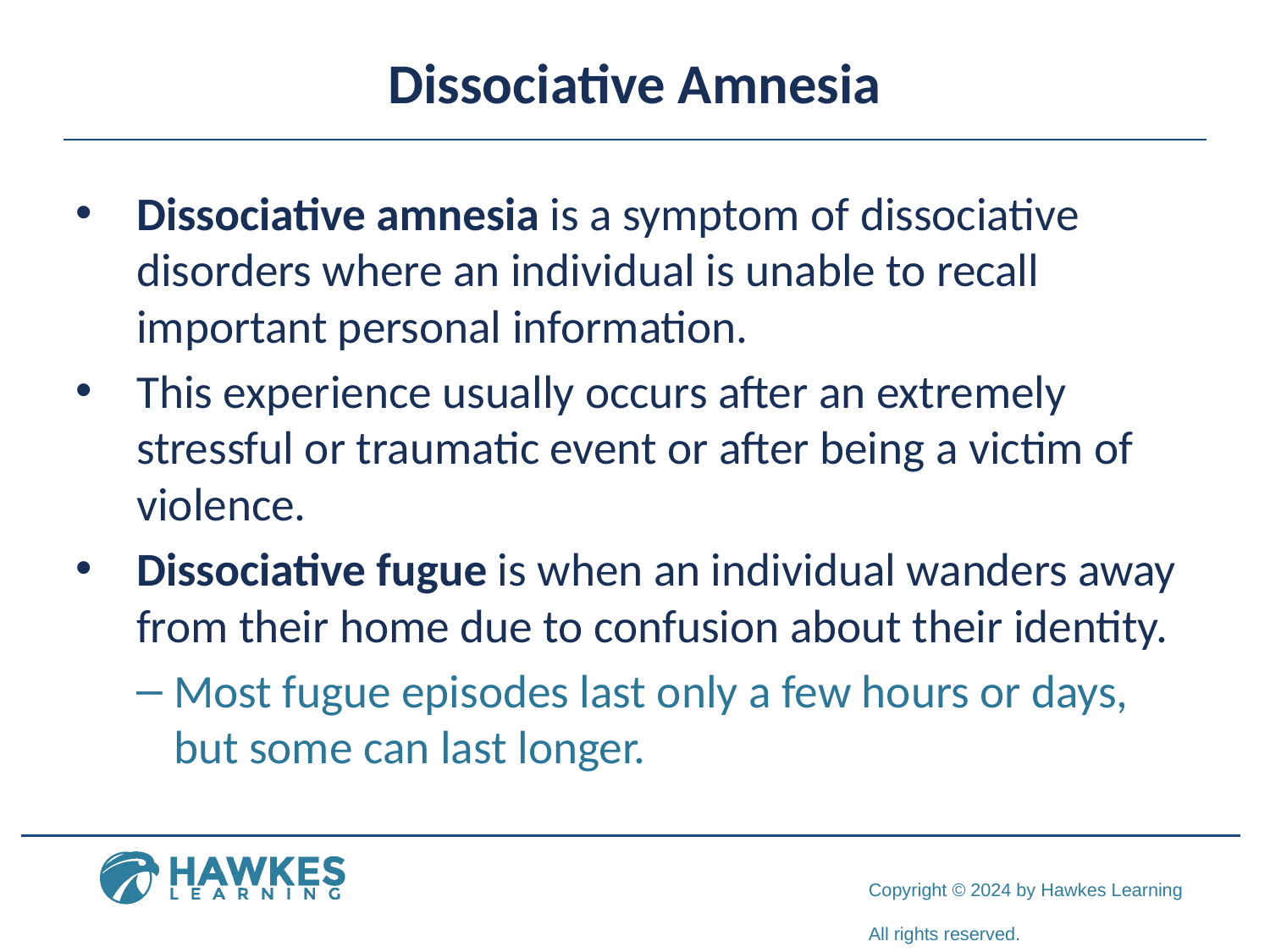

# Dissociative Amnesia
Dissociative amnesia is a symptom of dissociative disorders where an individual is unable to recall important personal information.
This experience usually occurs after an extremely stressful or traumatic event or after being a victim of violence.
Dissociative fugue is when an individual wanders away from their home due to confusion about their identity.
Most fugue episodes last only a few hours or days, but some can last longer.